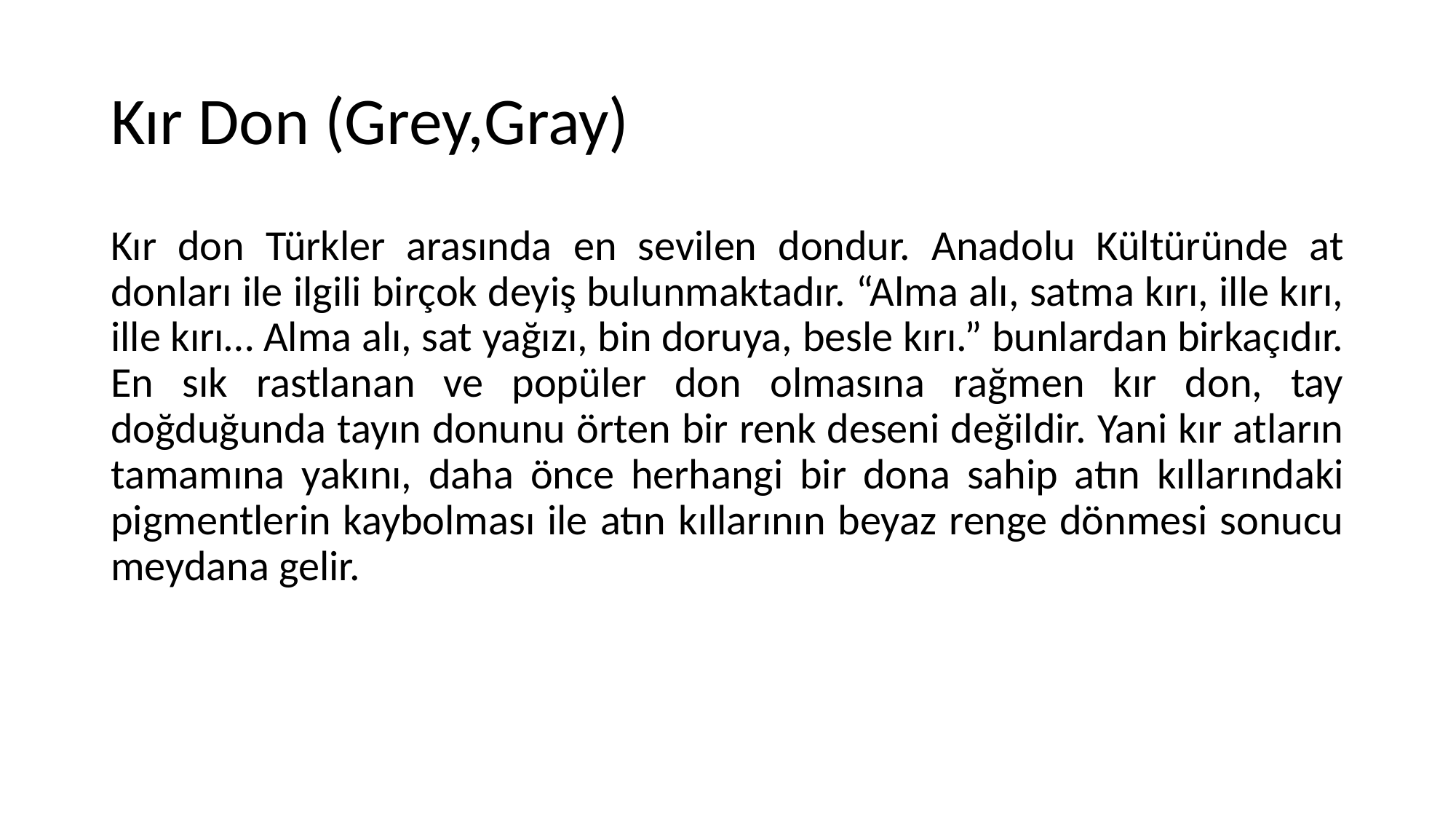

# Kır Don (Grey,Gray)
Kır don Türkler arasında en sevilen dondur. Anadolu Kültüründe at donları ile ilgili birçok deyiş bulunmaktadır. “Alma alı, satma kırı, ille kırı, ille kırı… Alma alı, sat yağızı, bin doruya, besle kırı.” bunlardan birkaçıdır. En sık rastlanan ve popüler don olmasına rağmen kır don, tay doğduğunda tayın donunu örten bir renk deseni değildir. Yani kır atların tamamına yakını, daha önce herhangi bir dona sahip atın kıllarındaki pigmentlerin kaybolması ile atın kıllarının beyaz renge dönmesi sonucu meydana gelir.